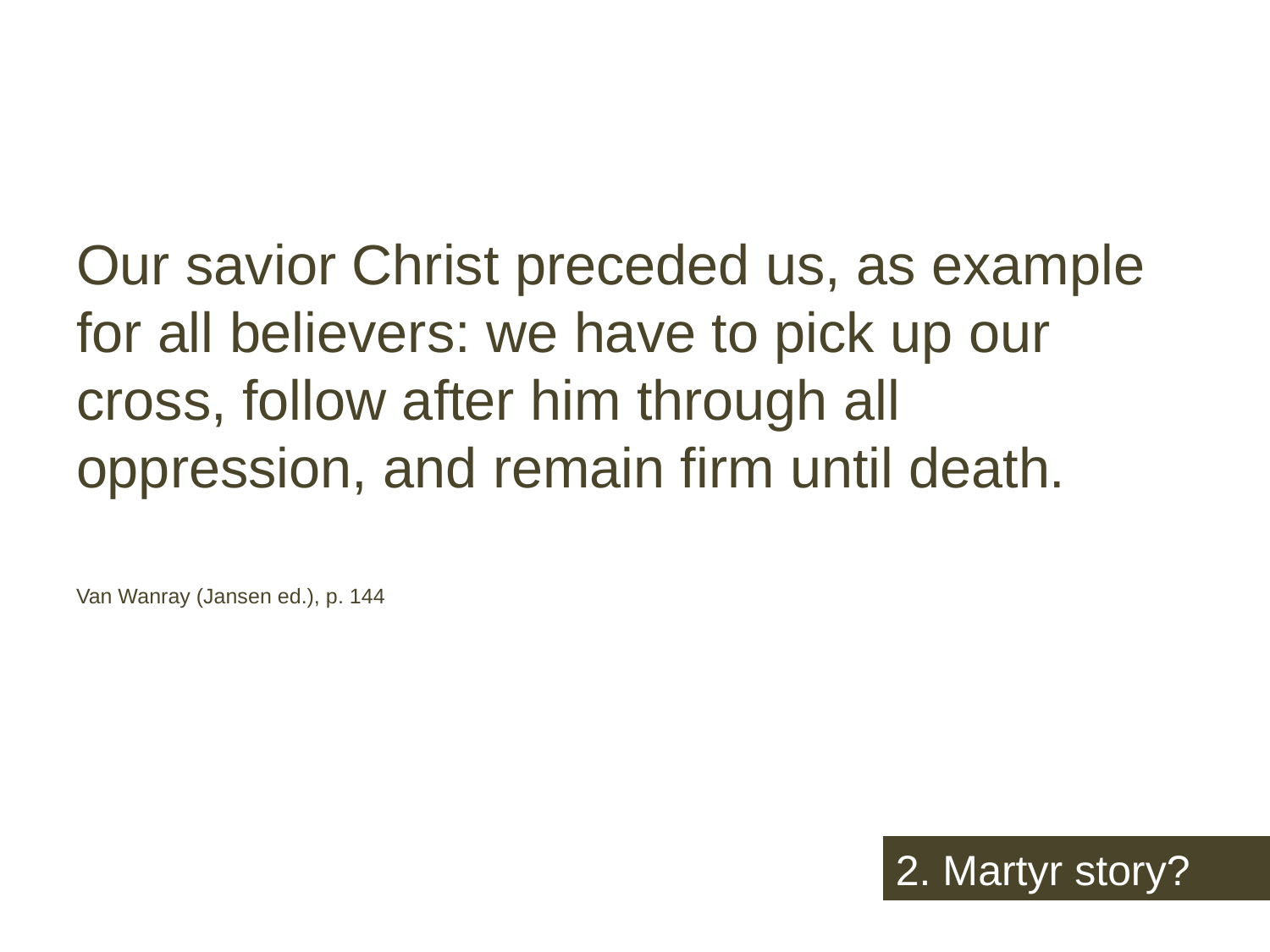

Our savior Christ preceded us, as example for all believers: we have to pick up our cross, follow after him through all oppression, and remain firm until death.

Van Wanray (Jansen ed.), p. 144

2. Martyr story?